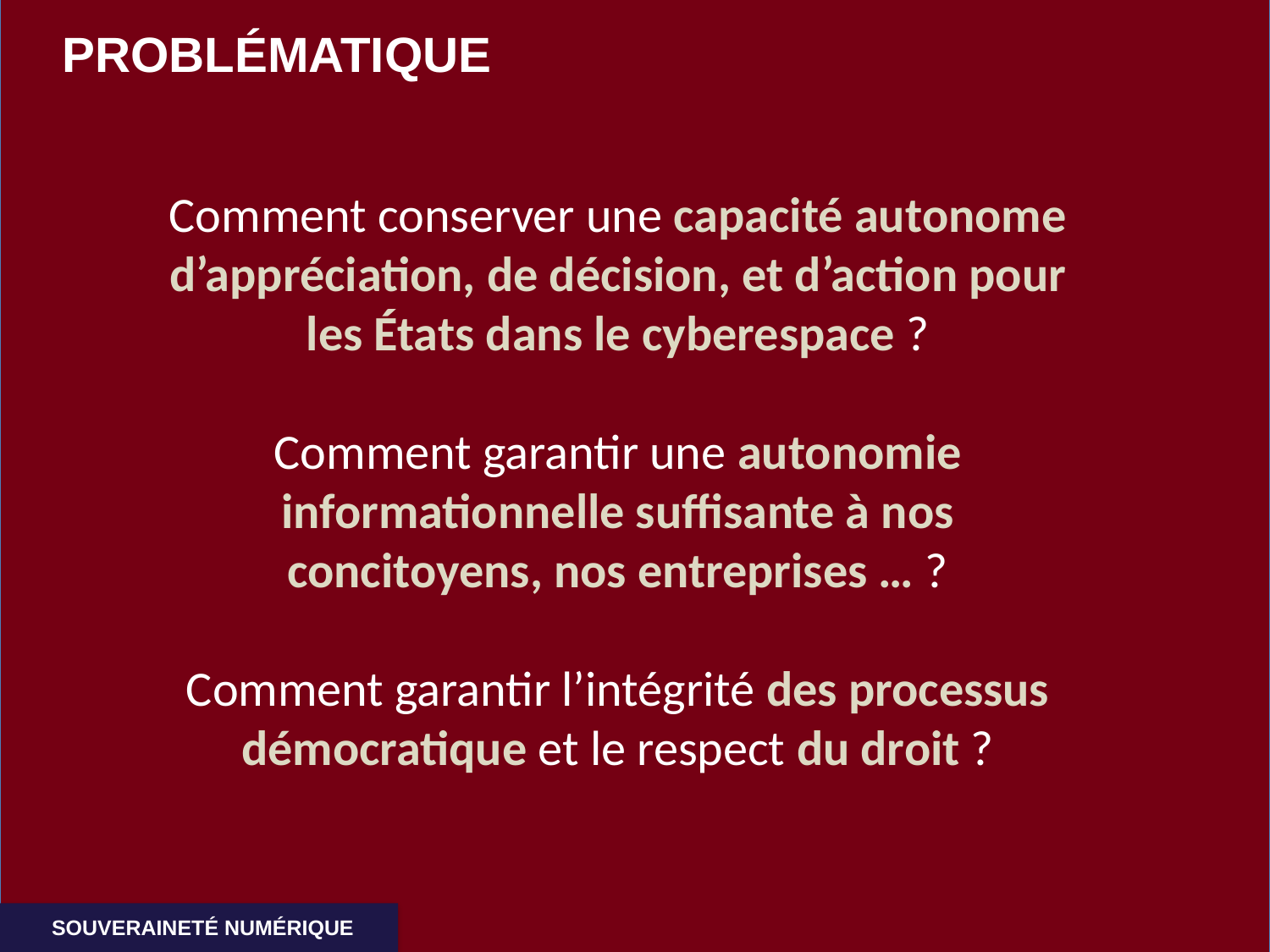

# problématique
Comment conserver une capacité autonome d’appréciation, de décision, et d’action pour les États dans le cyberespace ?

Comment garantir une autonomie informationnelle suffisante à nos concitoyens, nos entreprises … ?

Comment garantir l’intégrité des processus démocratique et le respect du droit ?

Souveraineté numérique